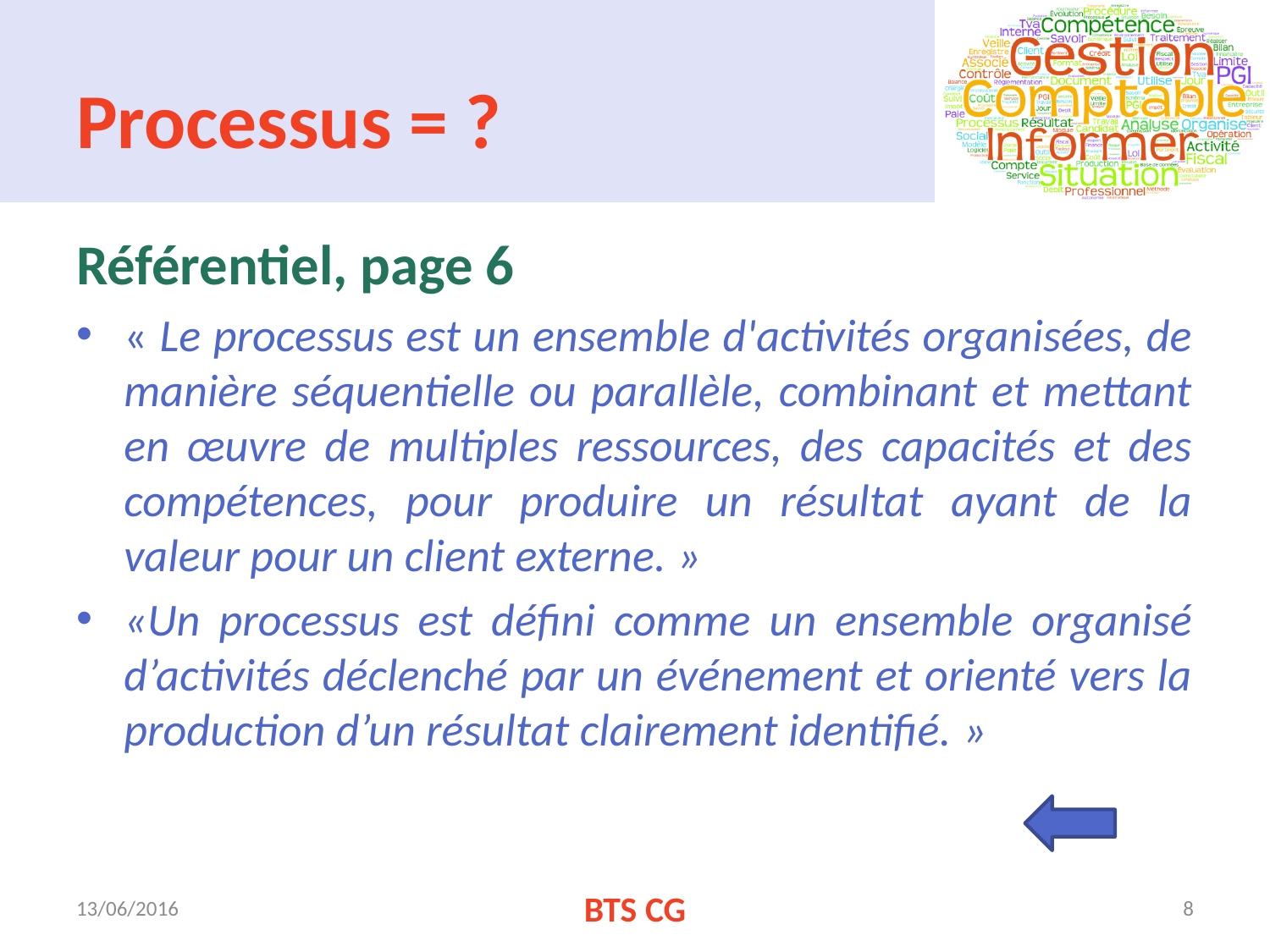

# Processus = ?
Référentiel, page 6
« Le processus est un ensemble d'activités organisées, de manière séquentielle ou parallèle, combinant et mettant en œuvre de multiples ressources, des capacités et des compétences, pour produire un résultat ayant de la valeur pour un client externe. »
«Un processus est défini comme un ensemble organisé d’activités déclenché par un événement et orienté vers la production d’un résultat clairement identifié. »

13/06/2016
BTS CG
8